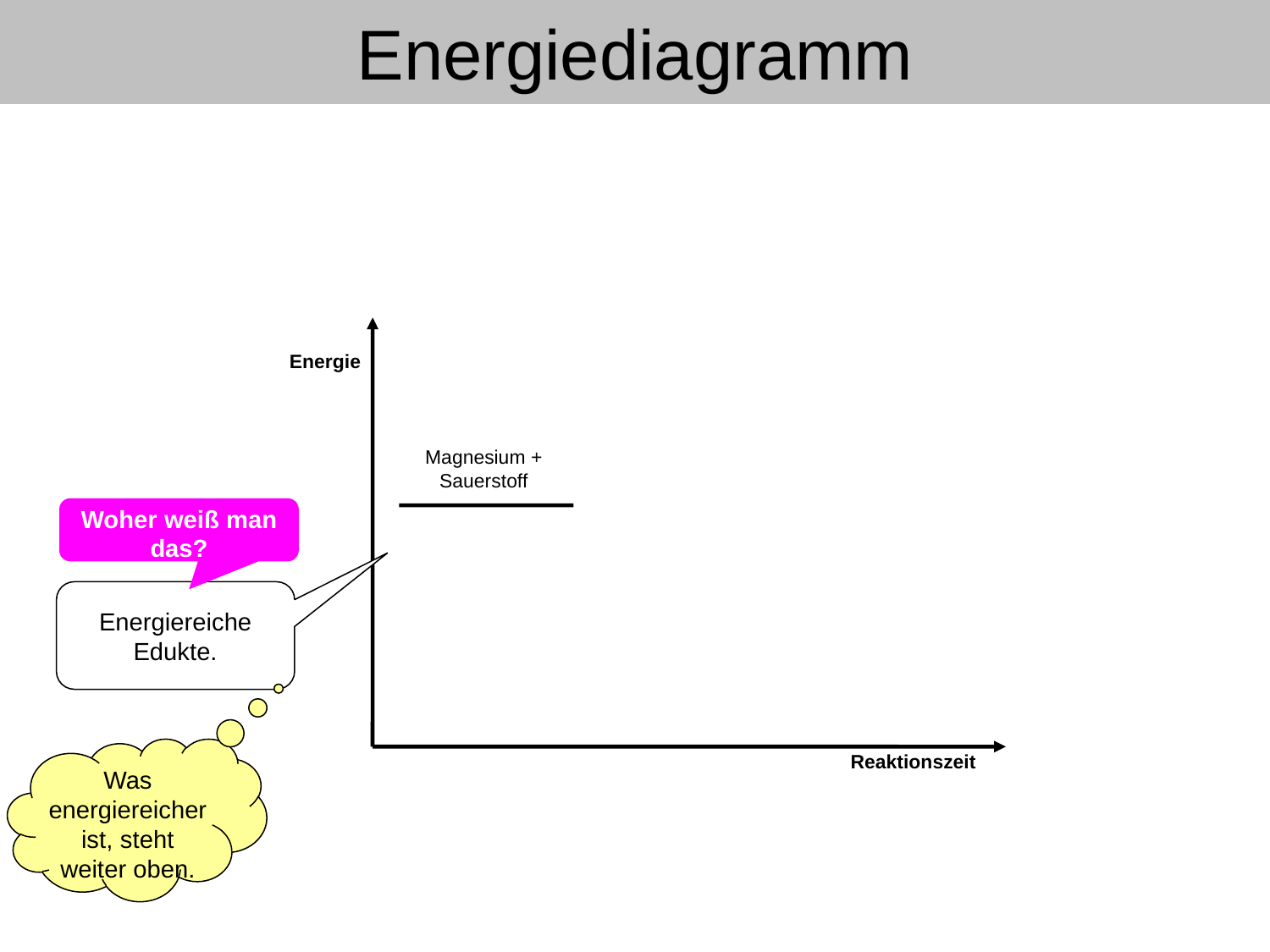

Energiediagramm
Energiediagramm

Energie
Magnesium +
Sauerstoff
Woher weiß man das?

Energiereiche Edukte.
Was energiereicher ist, steht weiter oben.
Reaktionszeit